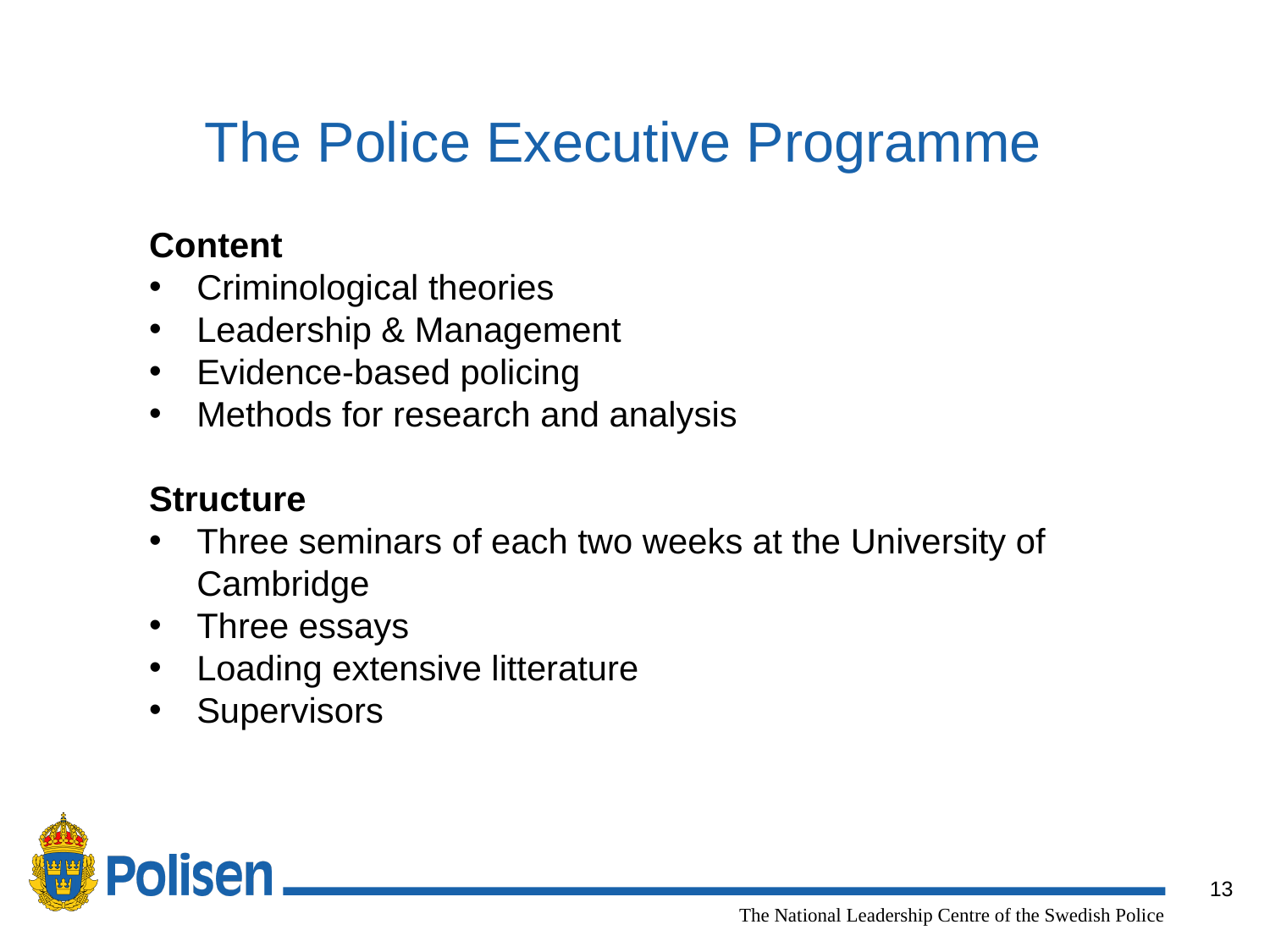

The Police Executive Programme

Content
Criminological theories
Leadership & Management
Evidence-based policing
Methods for research and analysis

Structure
Three seminars of each two weeks at the University of Cambridge
Three essays
Loading extensive litterature
Supervisors